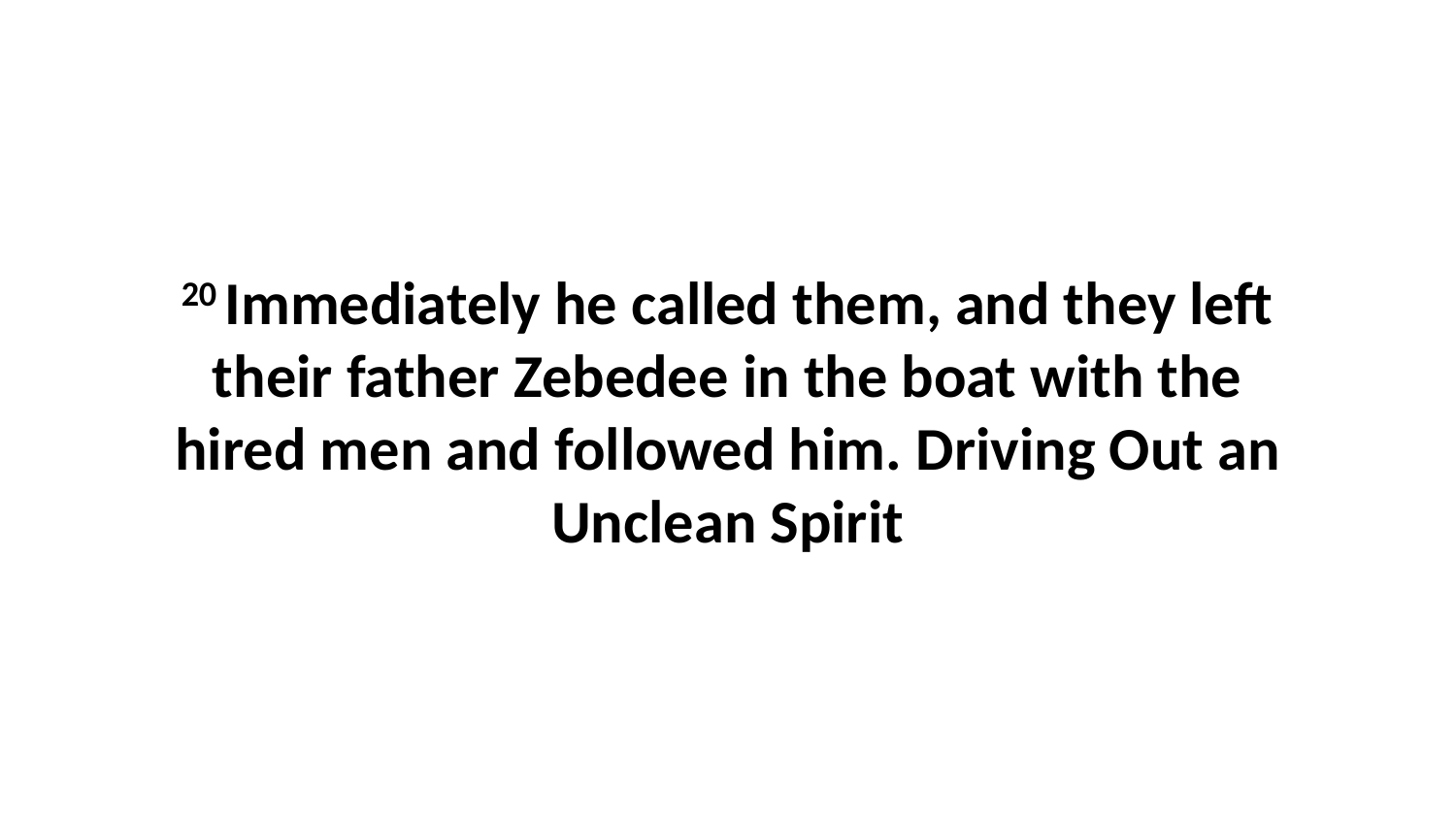

20 Immediately he called them, and they left their father Zebedee in the boat with the hired men and followed him. Driving Out an Unclean Spirit